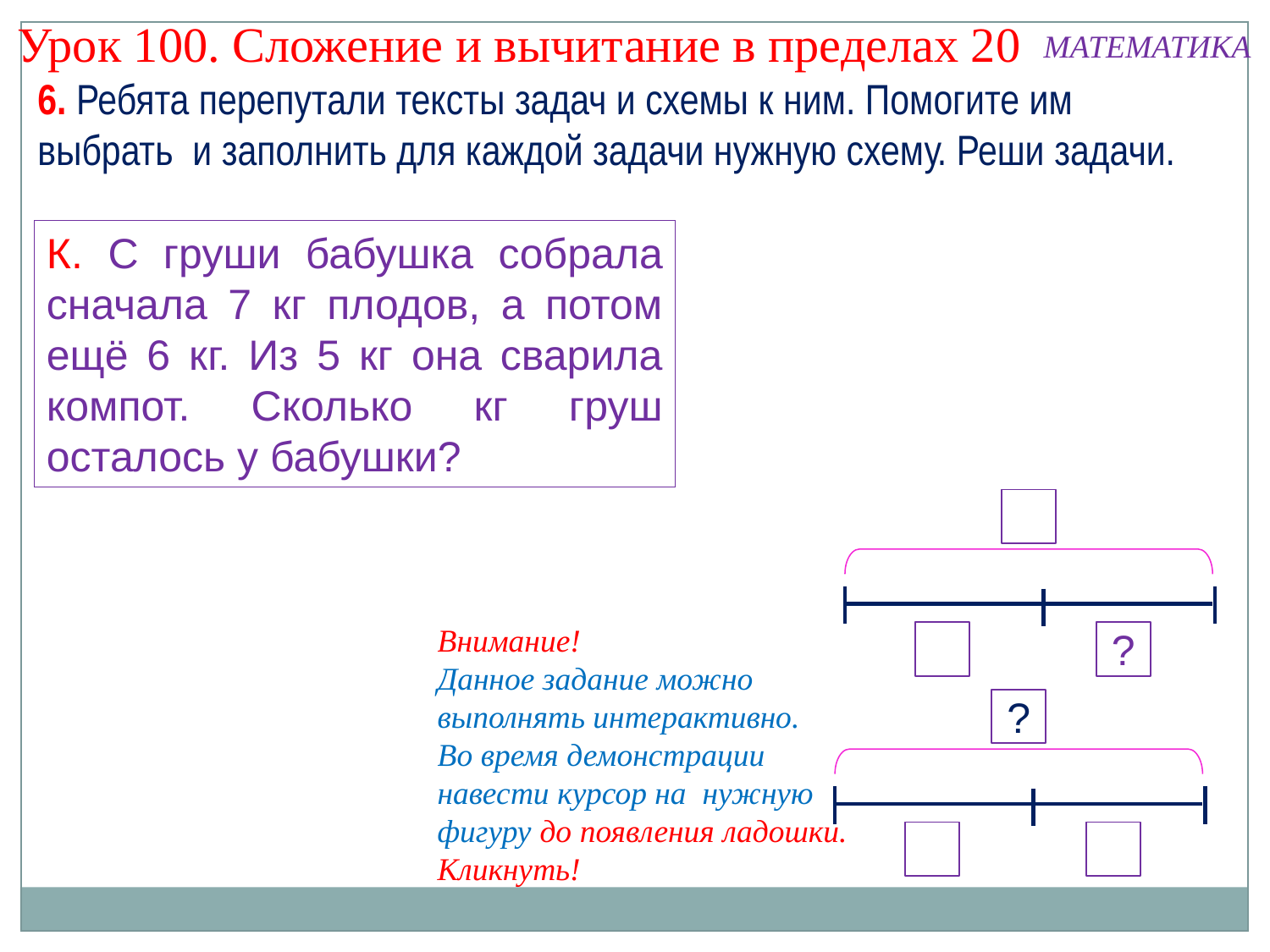

Урок 100. Сложение и вычитание в пределах 20
МАТЕМАТИКА
6. Ребята перепутали тексты задач и схемы к ним. Помогите им выбрать  и заполнить для каждой задачи нужную схему. Реши задачи.
К. С груши бабушка собрала сначала 7 кг плодов, а потом ещё 6 кг. Из 5 кг она сварила компот. Сколько кг груш осталось у бабушки?

?
Внимание!
Данное задание можно выполнять интерактивно.  Во время демонстрации навести курсор на  нужную фигуру до появления ладошки. Кликнуть!

?